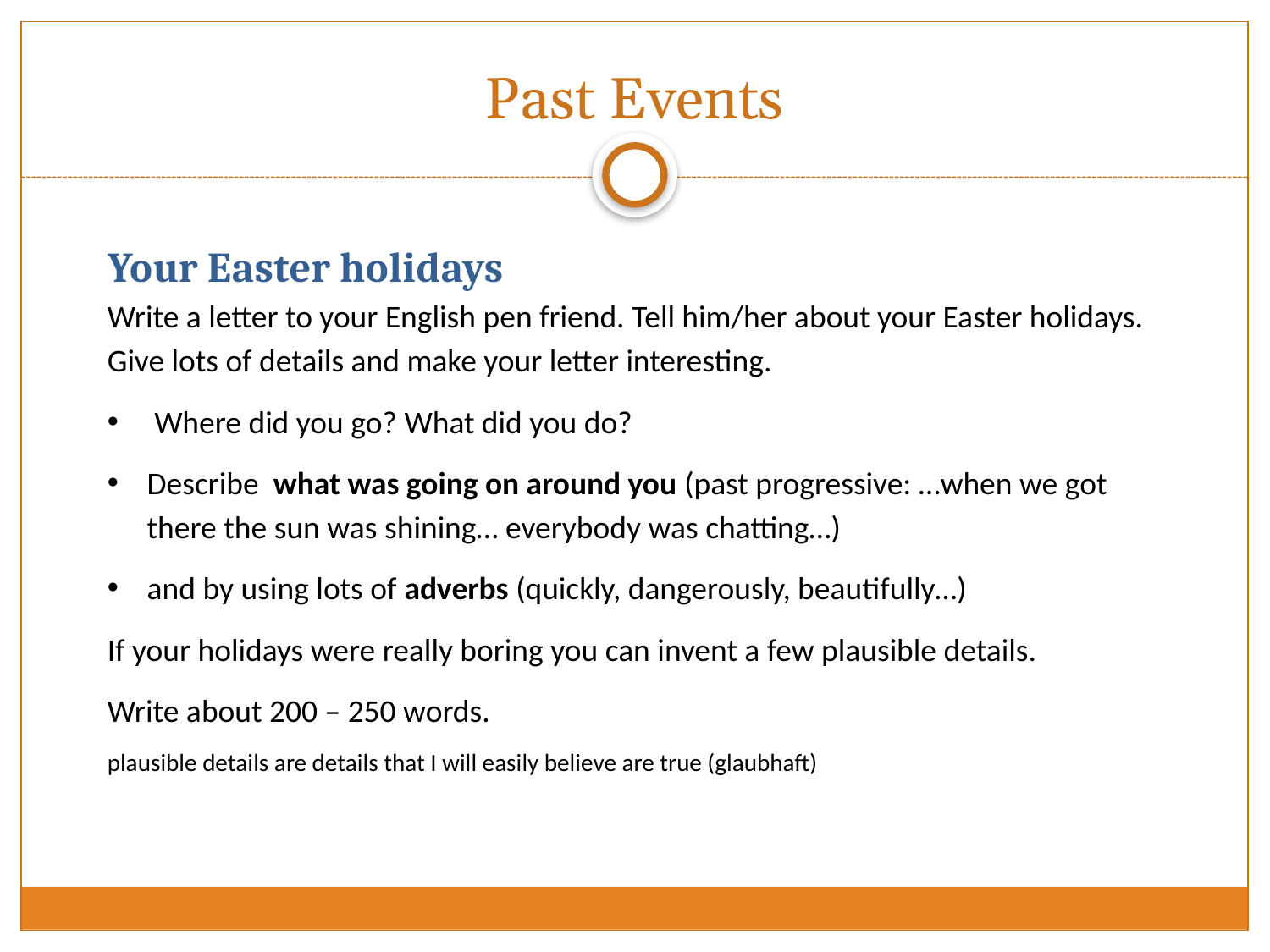

# Past Events
Your Easter holidays
Write a letter to your English pen friend. Tell him/her about your Easter holidays. Give lots of details and make your letter interesting.
 Where did you go? What did you do?
Describe  what was going on around you (past progressive: …when we got there the sun was shining… everybody was chatting…)
and by using lots of adverbs (quickly, dangerously, beautifully…)
If your holidays were really boring you can invent a few plausible details.
Write about 200 – 250 words.
plausible details are details that I will easily believe are true (glaubhaft)